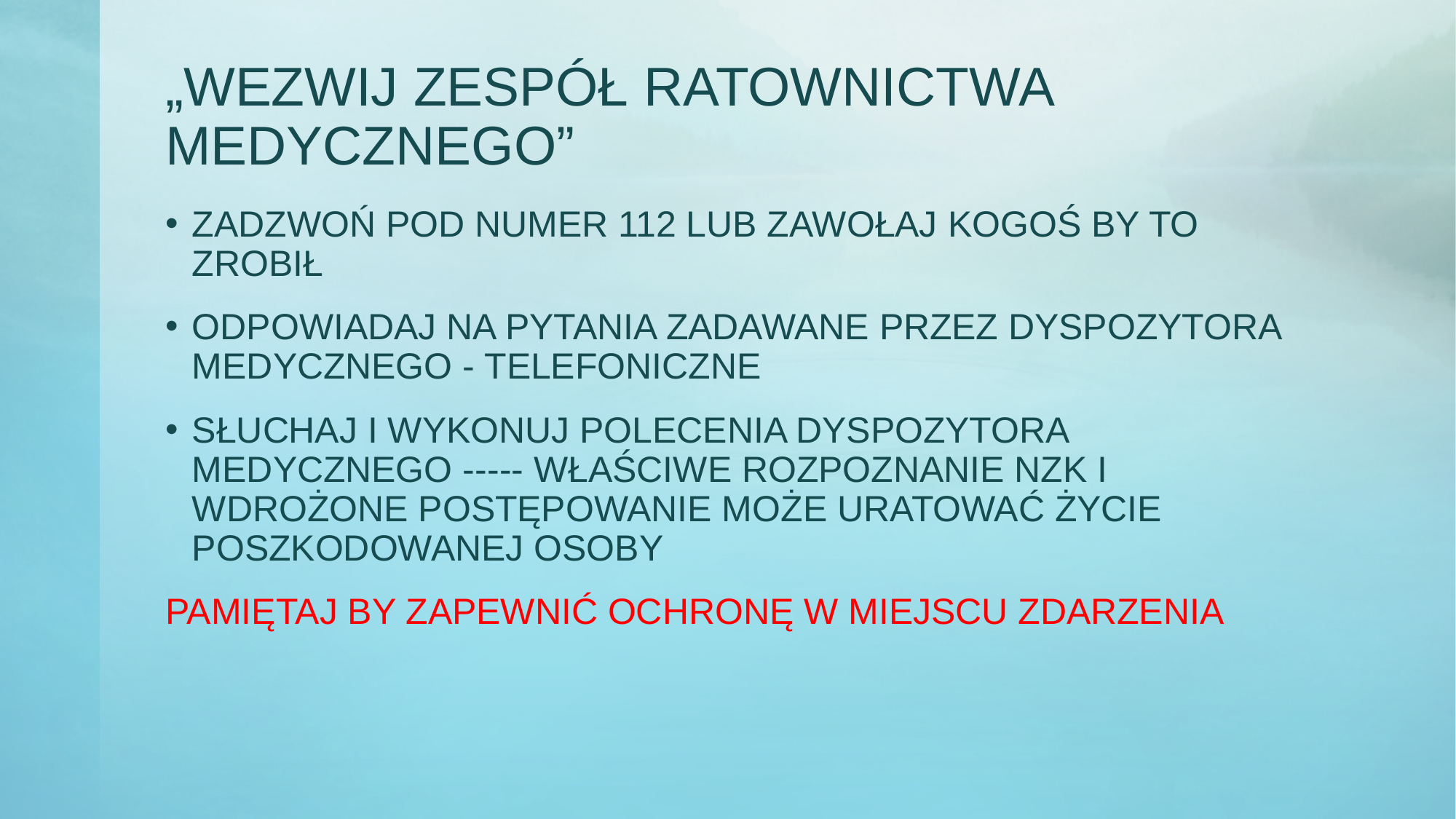

# „WEZWIJ ZESPÓŁ RATOWNICTWA MEDYCZNEGO”
ZADZWOŃ POD NUMER 112 LUB ZAWOŁAJ KOGOŚ BY TO ZROBIŁ
ODPOWIADAJ NA PYTANIA ZADAWANE PRZEZ DYSPOZYTORA MEDYCZNEGO - TELEFONICZNE
SŁUCHAJ I WYKONUJ POLECENIA DYSPOZYTORA MEDYCZNEGO ----- WŁAŚCIWE ROZPOZNANIE NZK I WDROŻONE POSTĘPOWANIE MOŻE URATOWAĆ ŻYCIE POSZKODOWANEJ OSOBY
PAMIĘTAJ BY ZAPEWNIĆ OCHRONĘ W MIEJSCU ZDARZENIA